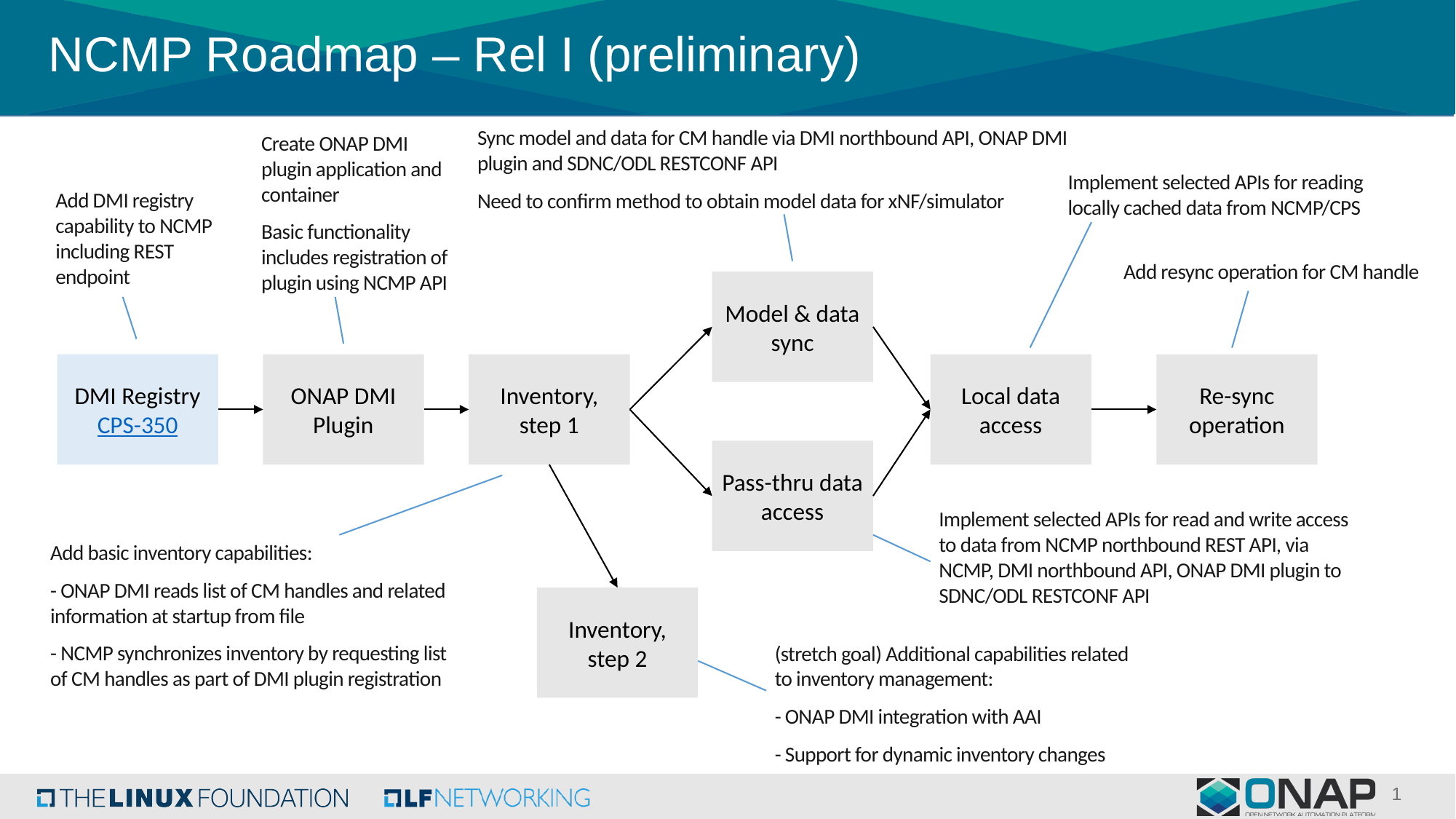

# NCMP Roadmap – Rel I (preliminary)
Sync model and data for CM handle via DMI northbound API, ONAP DMI plugin and SDNC/ODL RESTCONF API
Need to confirm method to obtain model data for xNF/simulator
Create ONAP DMI plugin application and container
Basic functionality includes registration of plugin using NCMP API
Implement selected APIs for reading locally cached data from NCMP/CPS
Add DMI registry capability to NCMP including REST endpoint

Add resync operation for CM handle
Model & data sync
Local data access
Inventory, step 1
DMI Registry
CPS-350
ONAP DMI Plugin
Re-sync operation
Pass-thru data access
Implement selected APIs for read and write access to data from NCMP northbound REST API, via NCMP, DMI northbound API, ONAP DMI plugin to SDNC/ODL RESTCONF API
Add basic inventory capabilities:
- ONAP DMI reads list of CM handles and related information at startup from file
- NCMP synchronizes inventory by requesting list of CM handles as part of DMI plugin registration

Inventory, step 2
(stretch goal) Additional capabilities related to inventory management:
- ONAP DMI integration with AAI
- Support for dynamic inventory changes
1